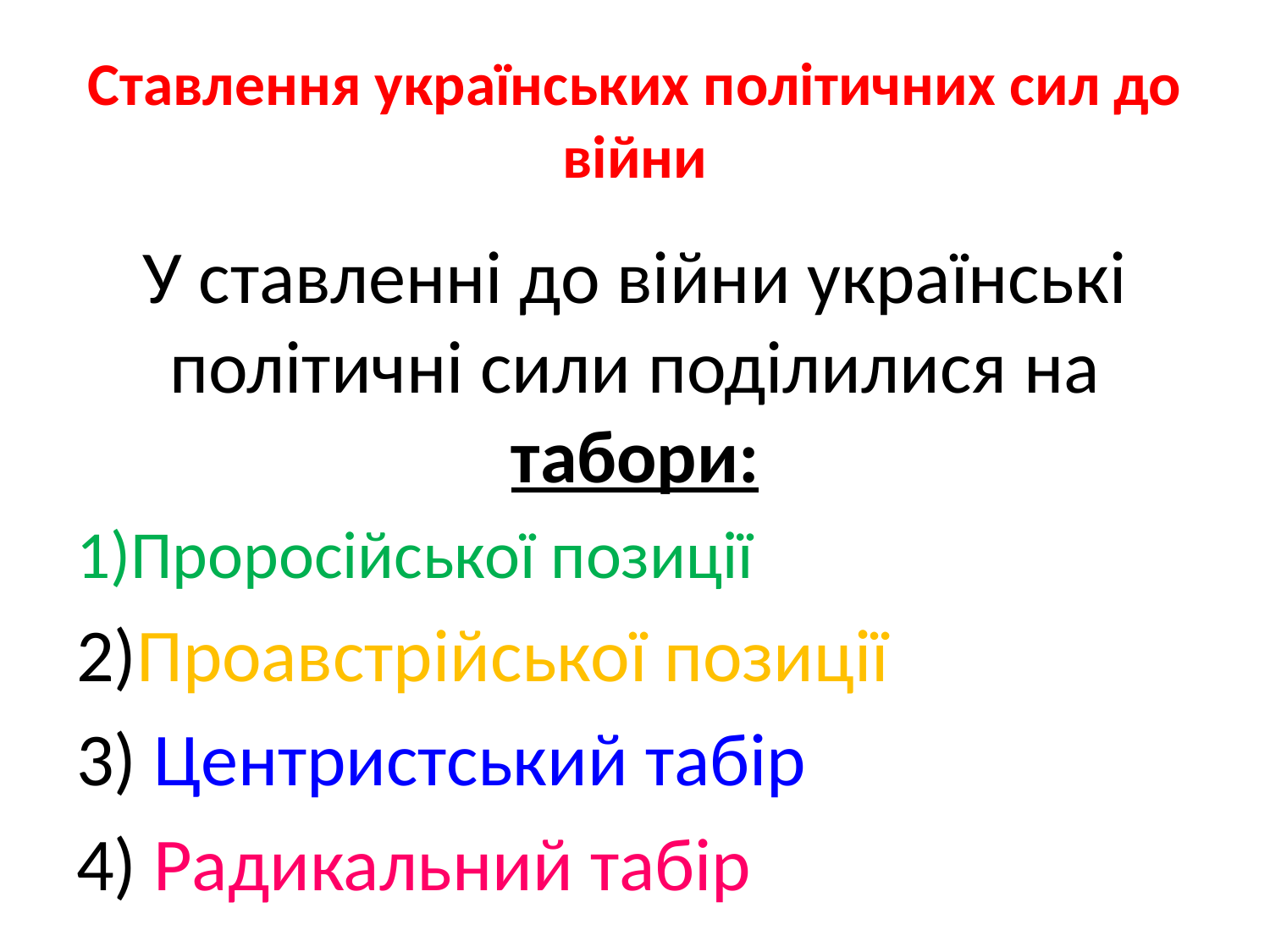

# Ставлення українських політичних сил до війни
У ставленні до війни українські політичні сили поділилися на табори:
1)Проросійської позиції
2)Проавстрійської позиції
3) Центристський табір
4) Радикальний табір